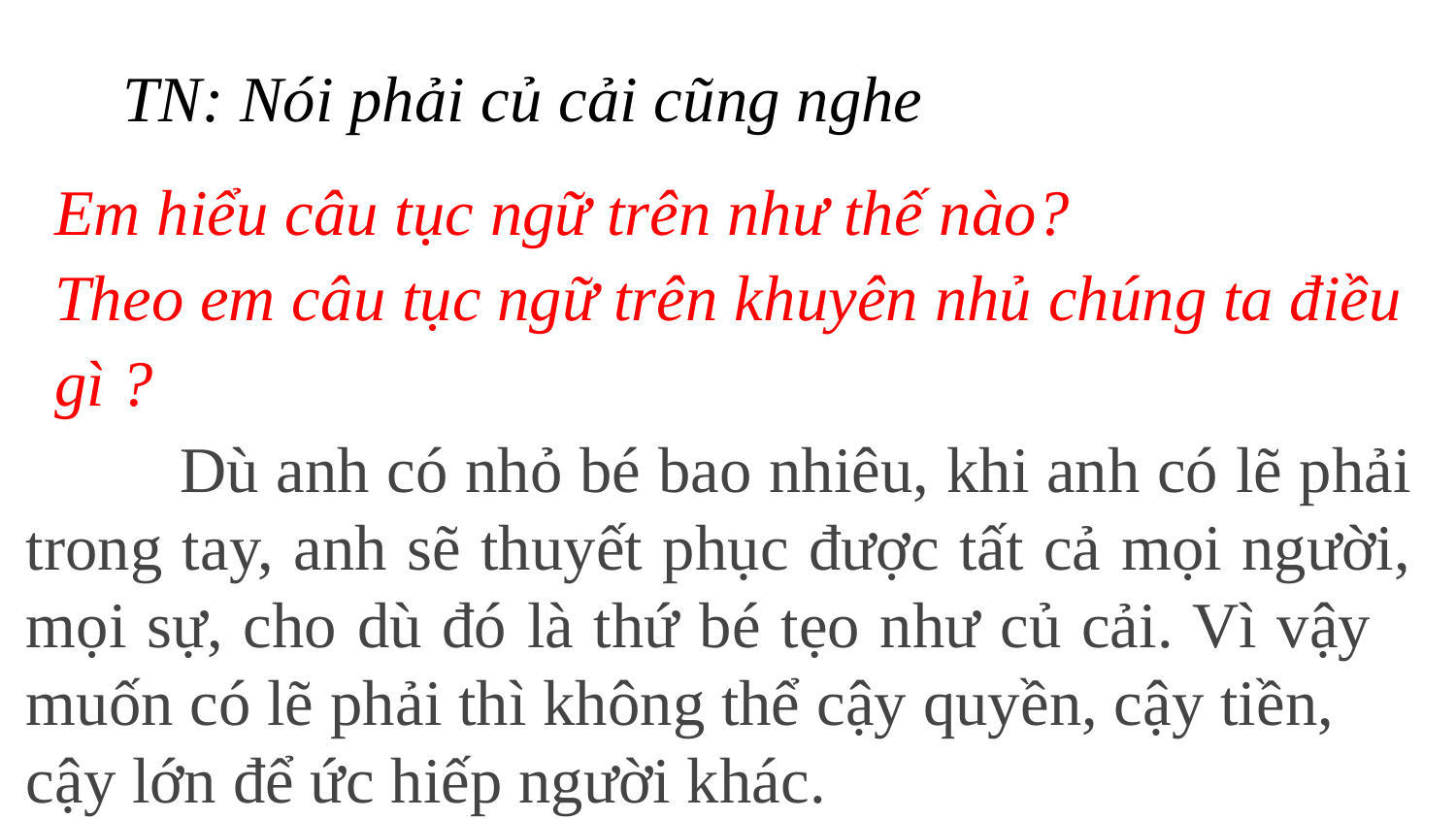

TN: Nói phải củ cải cũng nghe
Em hiểu câu tục ngữ trên như thế nào?
Theo em câu tục ngữ trên khuyên nhủ chúng ta điều gì ?
         Dù anh có nhỏ bé bao nhiêu, khi anh có lẽ phải trong tay, anh sẽ thuyết phục được tất cả mọi người, mọi sự, cho dù đó là thứ bé tẹo như củ cải. Vì vậy   muốn có lẽ phải thì không thể cậy quyền, cậy tiền,
cậy lớn để ức hiếp người khác.